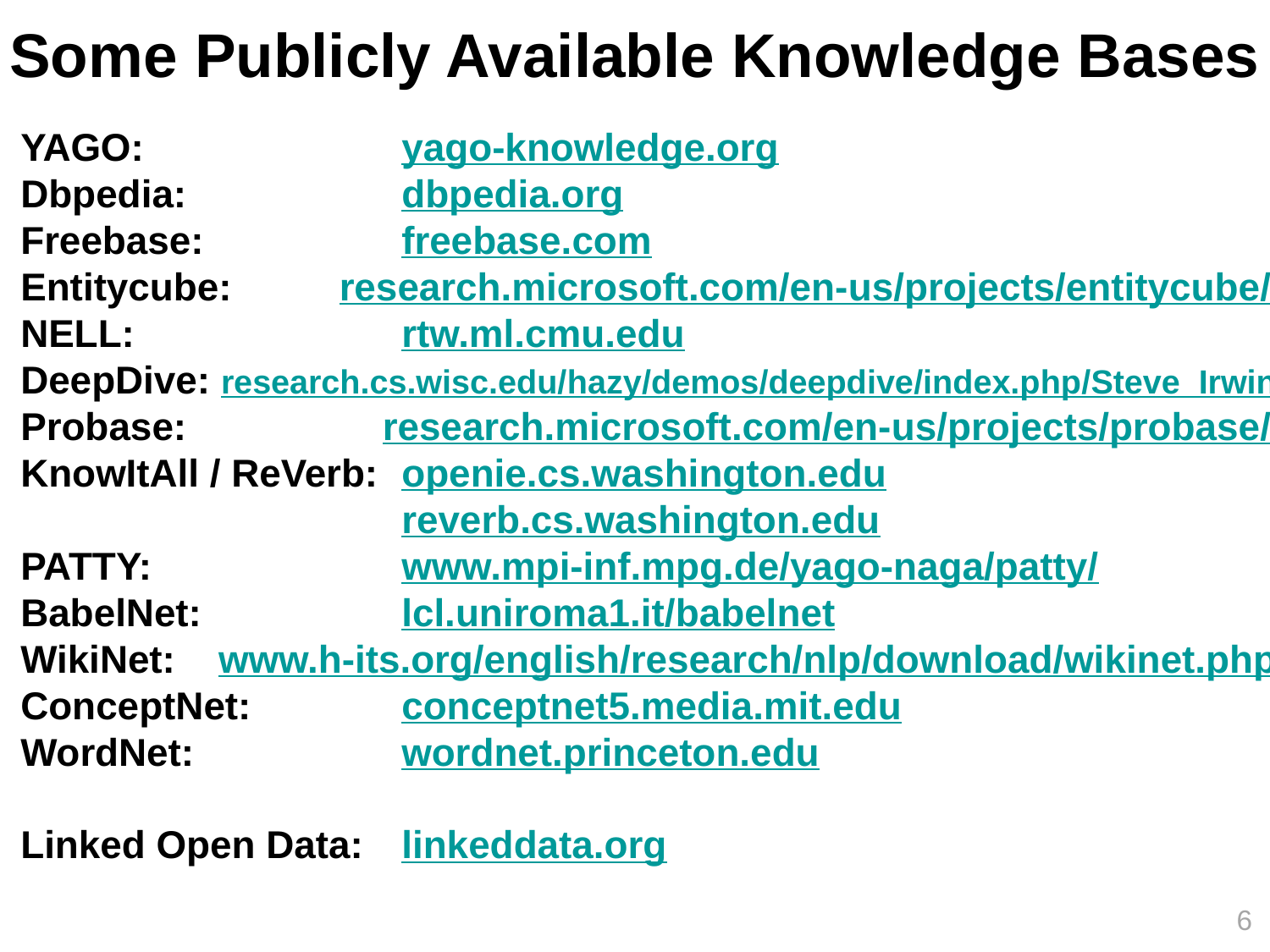

# Some Publicly Available Knowledge Bases
YAGO: 		yago-knowledge.org
Dbpedia: 		dbpedia.org
Freebase:		freebase.com
Entitycube:	      research.microsoft.com/en-us/projects/entitycube/
NELL: 			rtw.ml.cmu.edu
DeepDive: research.cs.wisc.edu/hazy/demos/deepdive/index.php/Steve_Irwin
Probase:	          research.microsoft.com/en-us/projects/probase/
KnowItAll / ReVerb: 	openie.cs.washington.edu
			reverb.cs.washington.edu
PATTY: 		www.mpi-inf.mpg.de/yago-naga/patty/
BabelNet: 		lcl.uniroma1.it/babelnet
WikiNet:    www.h-its.org/english/research/nlp/download/wikinet.php
ConceptNet: 		conceptnet5.media.mit.edu
WordNet: 		wordnet.princeton.edu

Linked Open Data: 	linkeddata.org
6